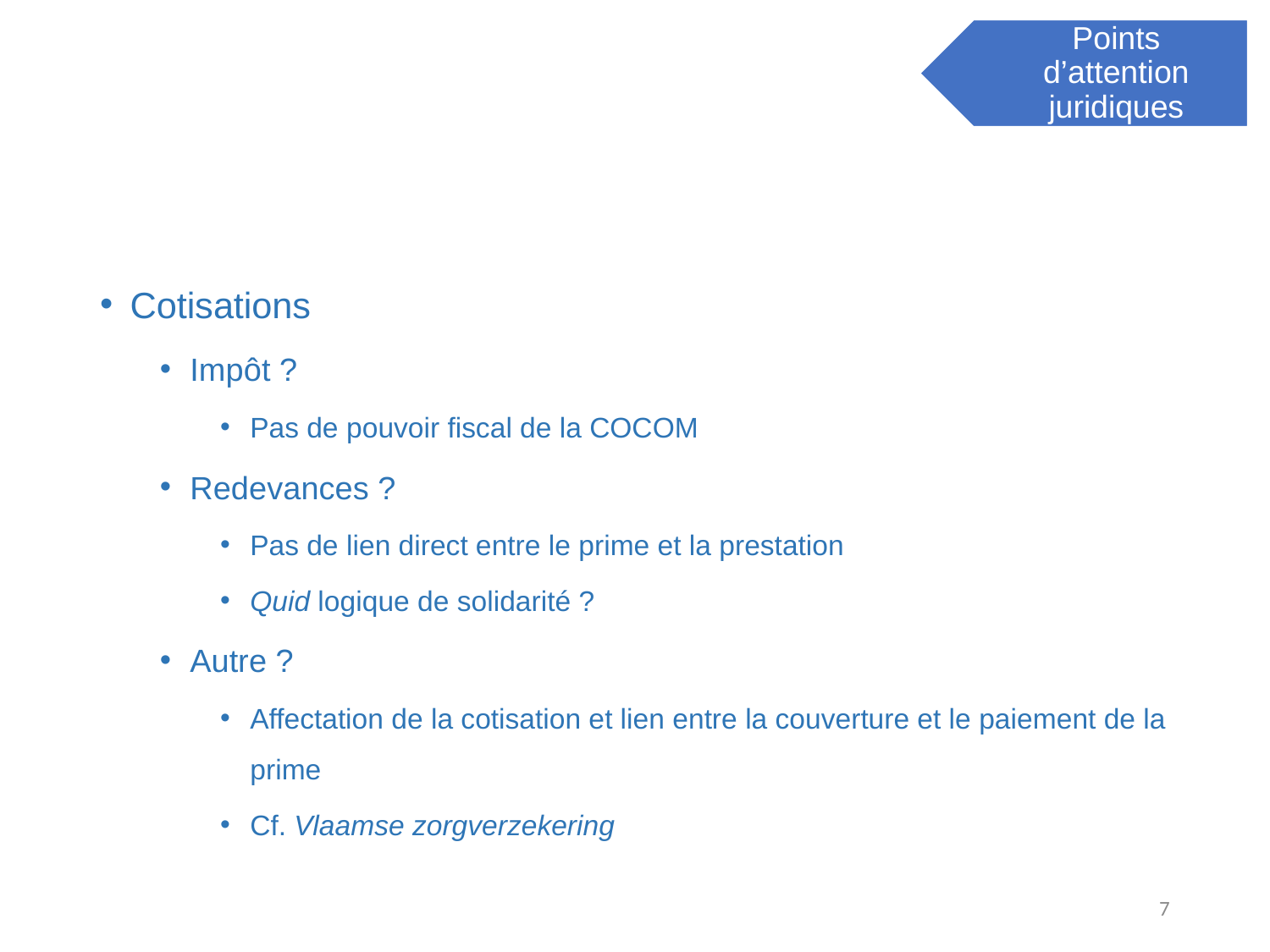

Points d’attention juridiques
#
Cotisations
Impôt ?
Pas de pouvoir fiscal de la COCOM
Redevances ?
Pas de lien direct entre le prime et la prestation
Quid logique de solidarité ?
Autre ?
Affectation de la cotisation et lien entre la couverture et le paiement de la prime
Cf. Vlaamse zorgverzekering

7